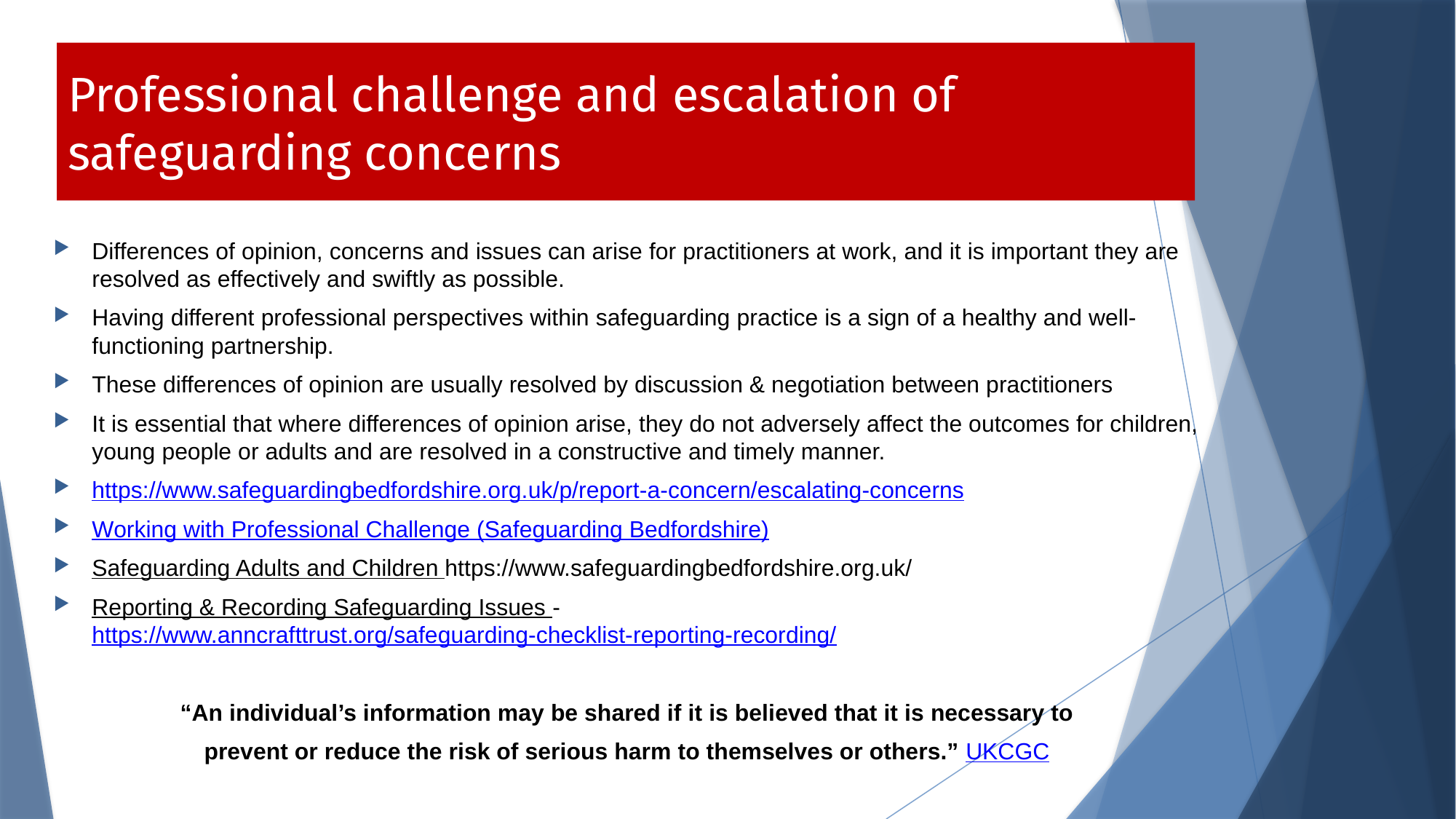

# Professional challenge and escalation of safeguarding concerns
Differences of opinion, concerns and issues can arise for practitioners at work, and it is important they are resolved as effectively and swiftly as possible.
Having different professional perspectives within safeguarding practice is a sign of a healthy and well-functioning partnership.
These differences of opinion are usually resolved by discussion & negotiation between practitioners
It is essential that where differences of opinion arise, they do not adversely affect the outcomes for children, young people or adults and are resolved in a constructive and timely manner.
https://www.safeguardingbedfordshire.org.uk/p/report-a-concern/escalating-concerns
Working with Professional Challenge (Safeguarding Bedfordshire)
Safeguarding Adults and Children https://www.safeguardingbedfordshire.org.uk/
Reporting & Recording Safeguarding Issues - https://www.anncrafttrust.org/safeguarding-checklist-reporting-recording/

“An individual’s information may be shared if it is believed that it is necessary to
prevent or reduce the risk of serious harm to themselves or others.” UKCGC